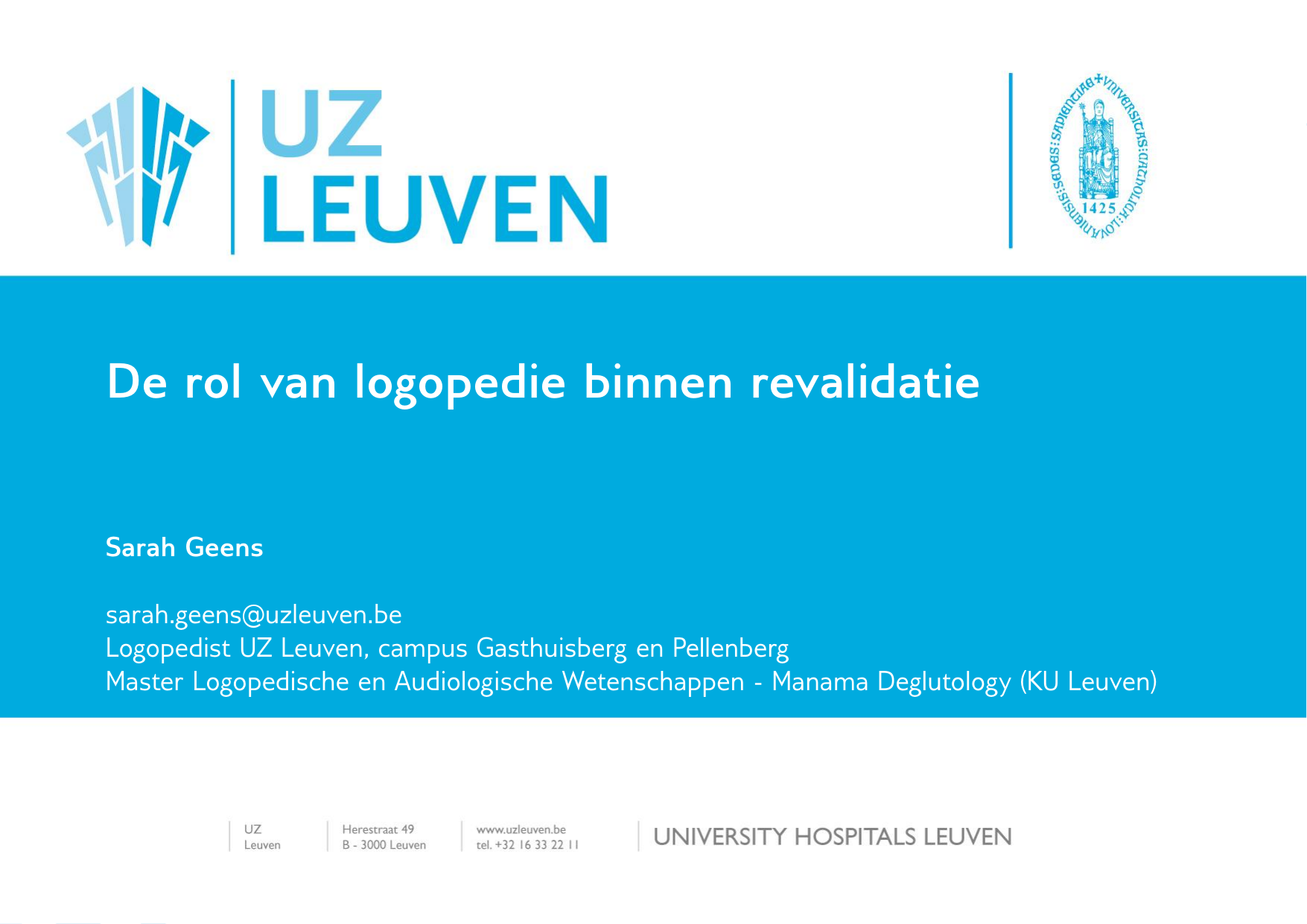

# De rol van logopedie binnen revalidatie

Sarah Geens

sarah.geens@uzleuven.be
Logopedist UZ Leuven, campus Gasthuisberg en Pellenberg
Master Logopedische en Audiologische Wetenschappen - Manama Deglutology (KU Leuven)